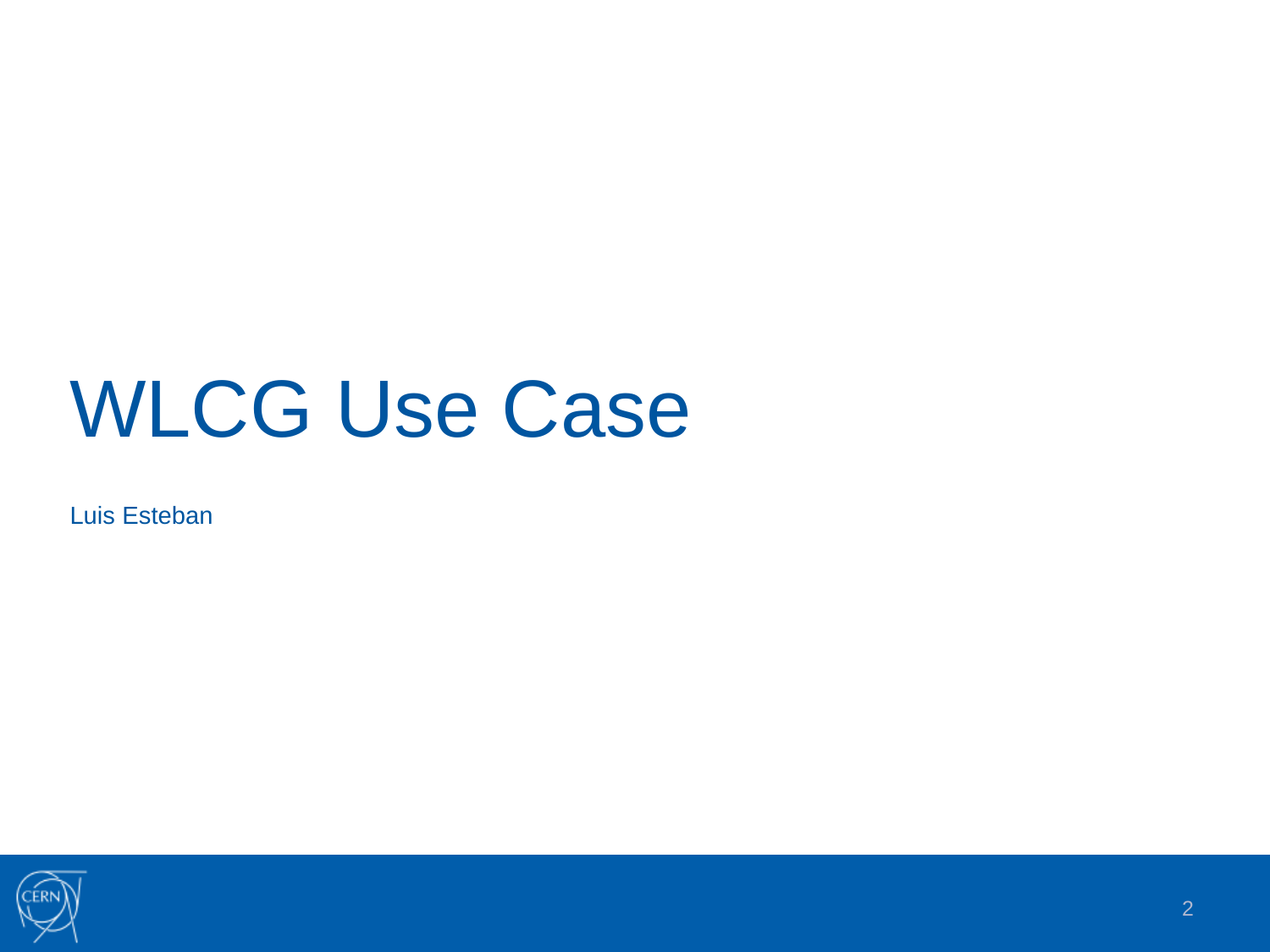

# WLCG Use Case
Luis Esteban
2